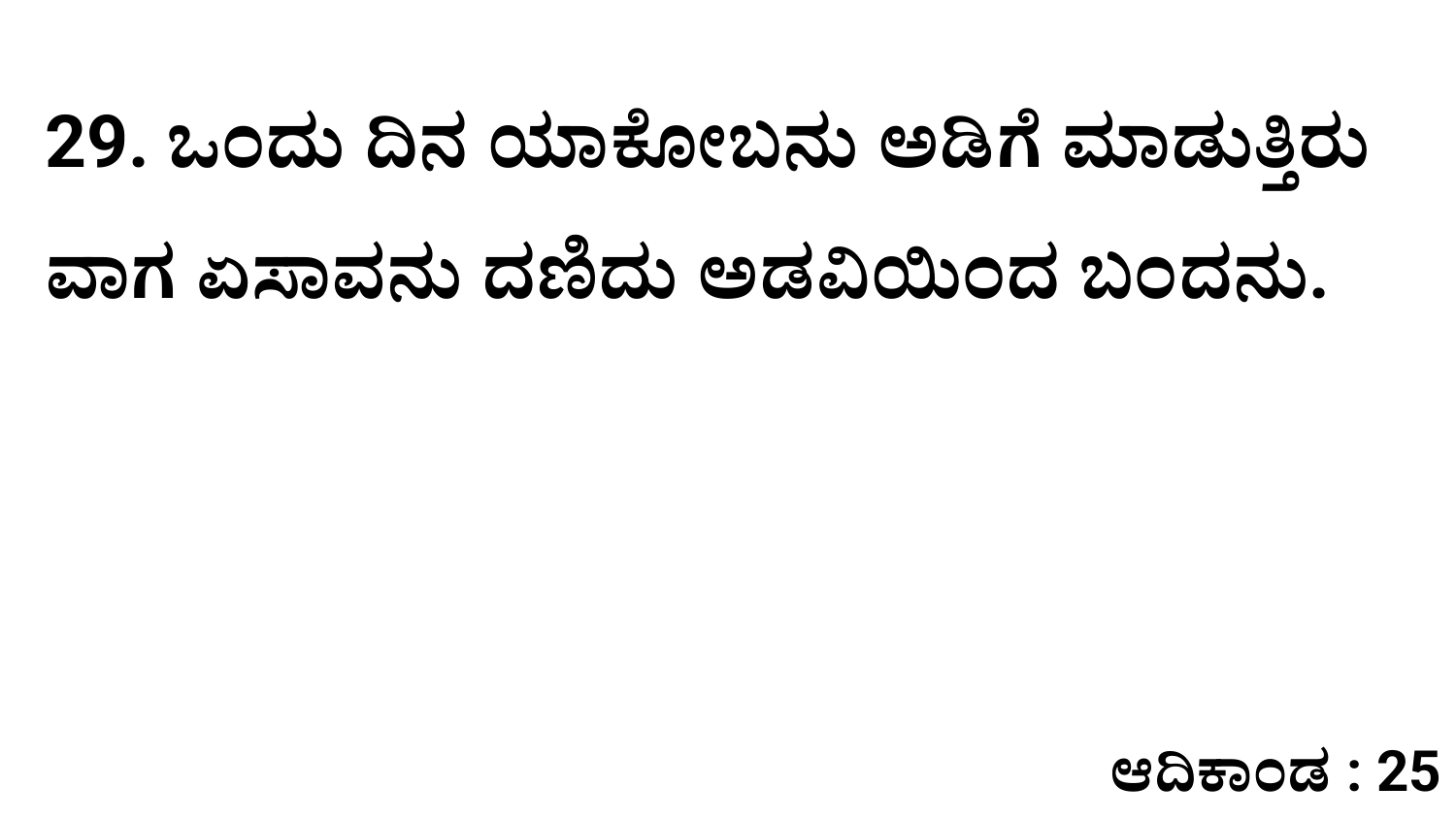

29. ಒಂದು ದಿನ ಯಾಕೋಬನು ಅಡಿಗೆ ಮಾಡುತ್ತಿರು ವಾಗ ಏಸಾವನು ದಣಿದು ಅಡವಿಯಿಂದ ಬಂದನು.
ಆದಿಕಾಂಡ : 25